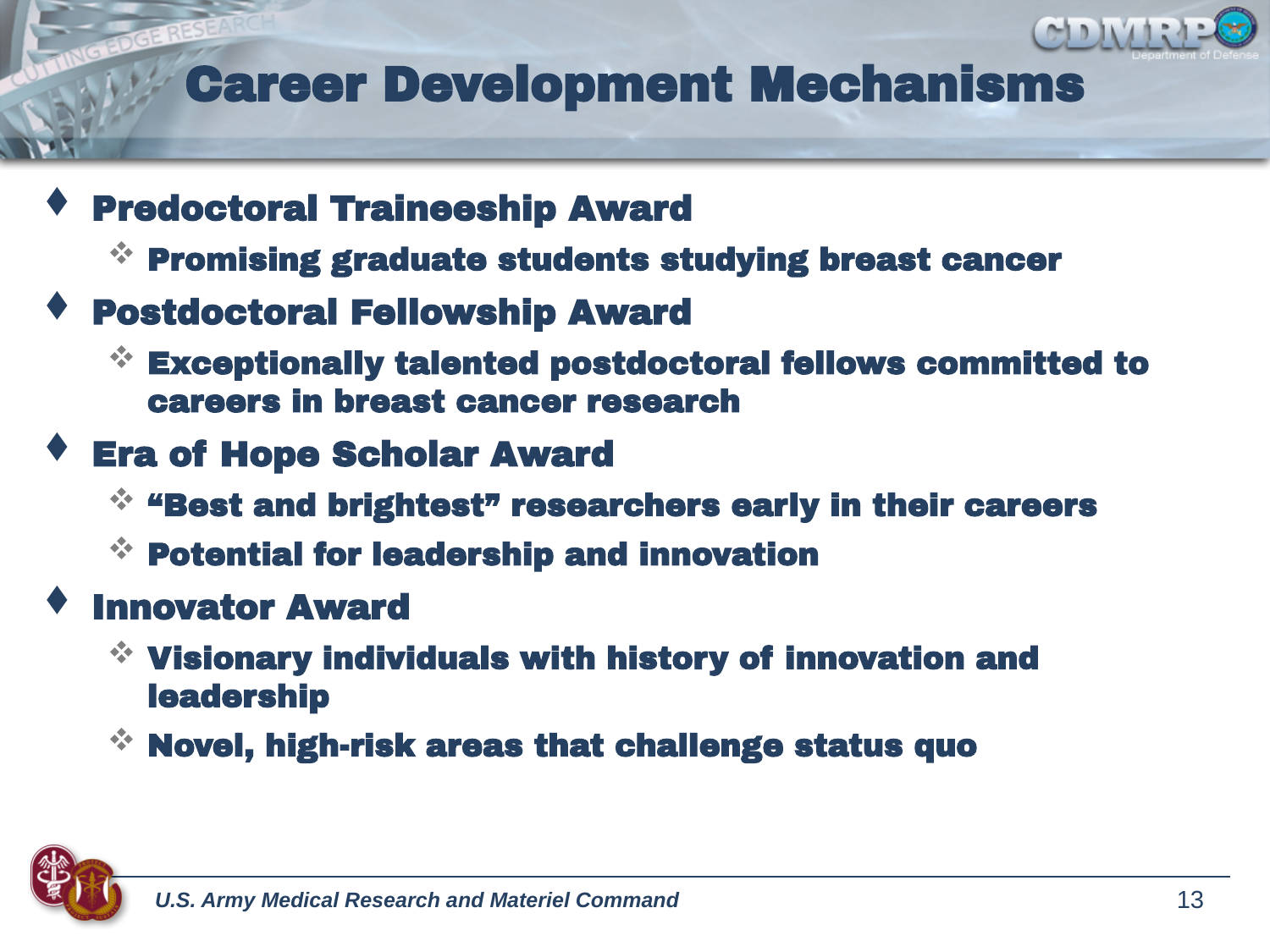

# Career Development Mechanisms
Predoctoral Traineeship Award
Promising graduate students studying breast cancer
Postdoctoral Fellowship Award
Exceptionally talented postdoctoral fellows committed to careers in breast cancer research
Era of Hope Scholar Award
“Best and brightest” researchers early in their careers
Potential for leadership and innovation
Innovator Award
Visionary individuals with history of innovation and leadership
Novel, high-risk areas that challenge status quo